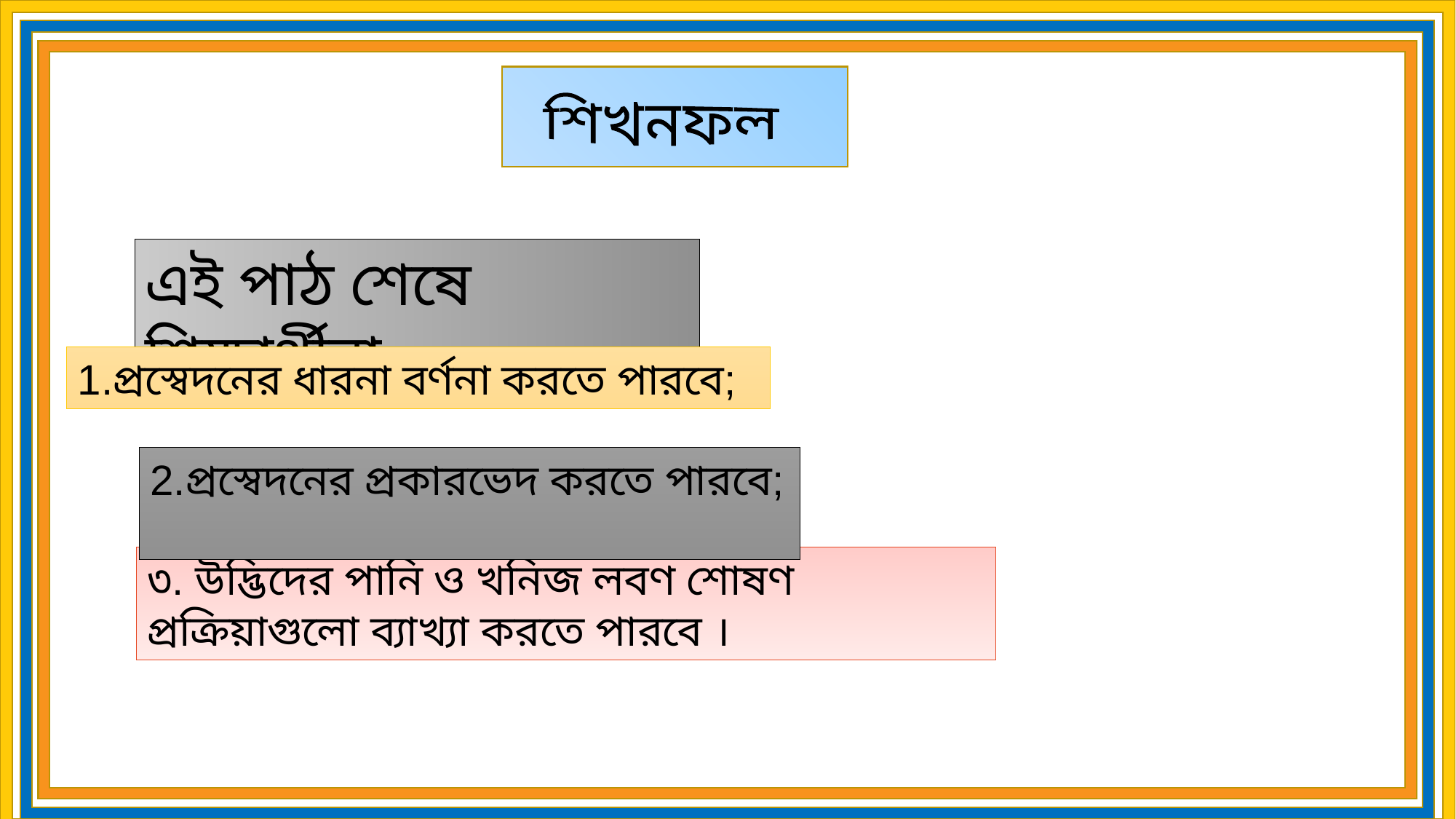

শিখনফল
এই পাঠ শেষে শিক্ষার্থীরা---
1.প্রস্বেদনের ধারনা বর্ণনা করতে পারবে;
2.প্রস্বেদনের প্রকারভেদ করতে পারবে;
৩. উদ্ভিদের পানি ও খনিজ লবণ শোষণ প্রক্রিয়াগুলো ব্যাখ্যা করতে পারবে ।